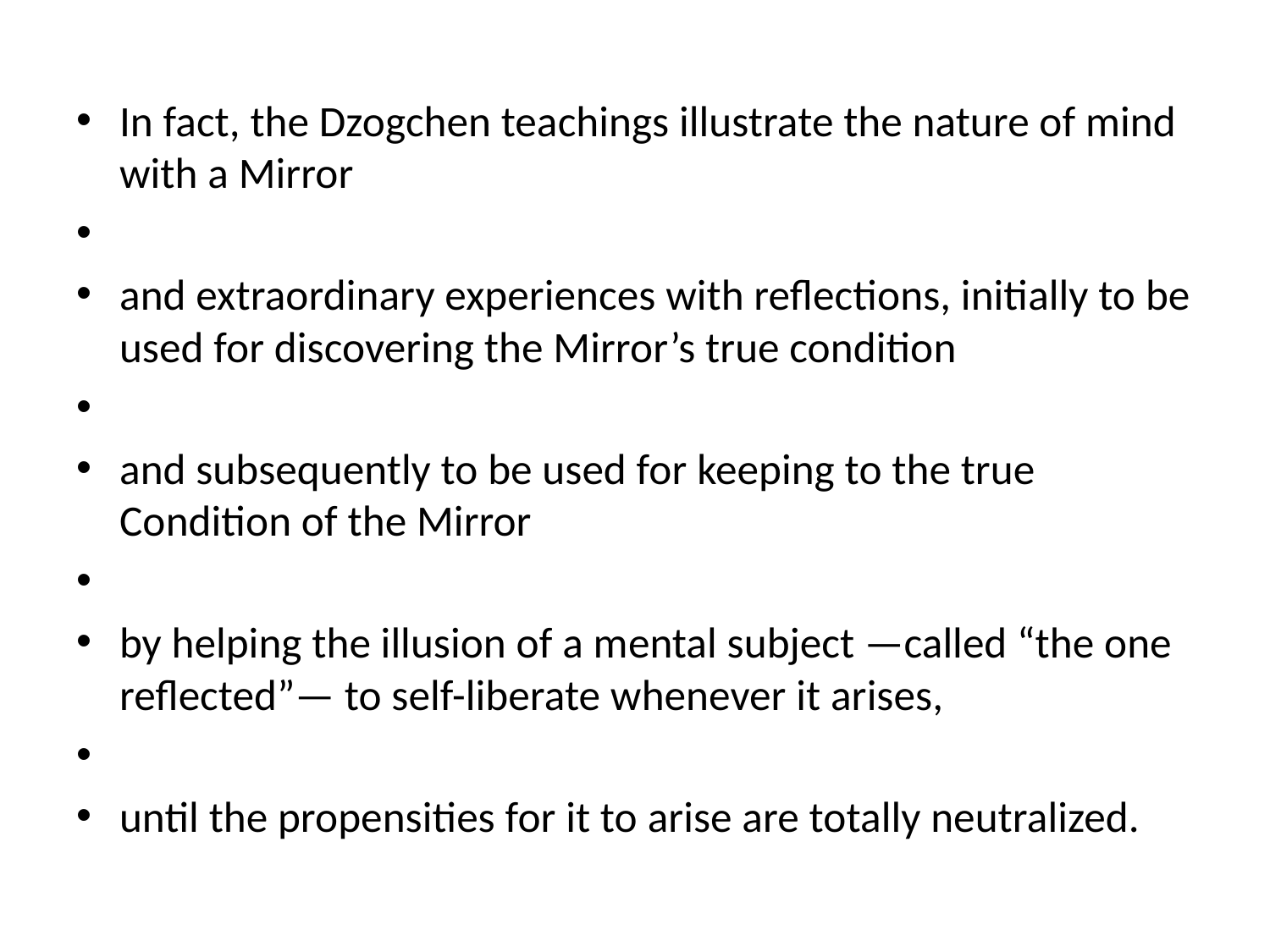

# i
In fact, the Dzogchen teachings illustrate the nature of mind with a Mirror

and extraordinary experiences with reflections, initially to be used for discovering the Mirror’s true condition

and subsequently to be used for keeping to the true Condition of the Mirror

by helping the illusion of a mental subject —called “the one reflected”— to self-liberate whenever it arises,

until the propensities for it to arise are totally neutralized.